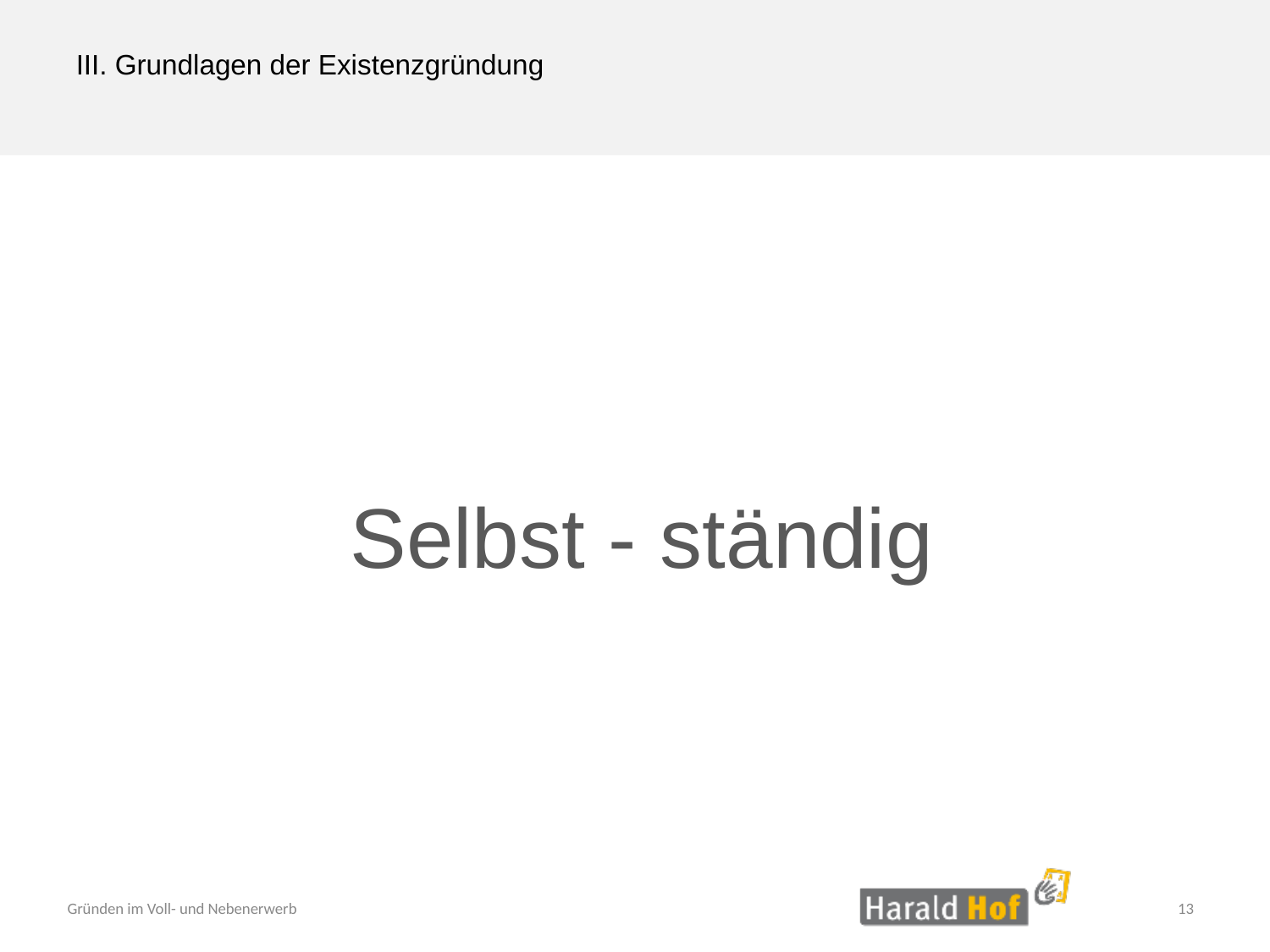

III. Grundlagen der Existenzgründung
Selbst - ständig
13
Gründen im Voll- und Nebenerwerb